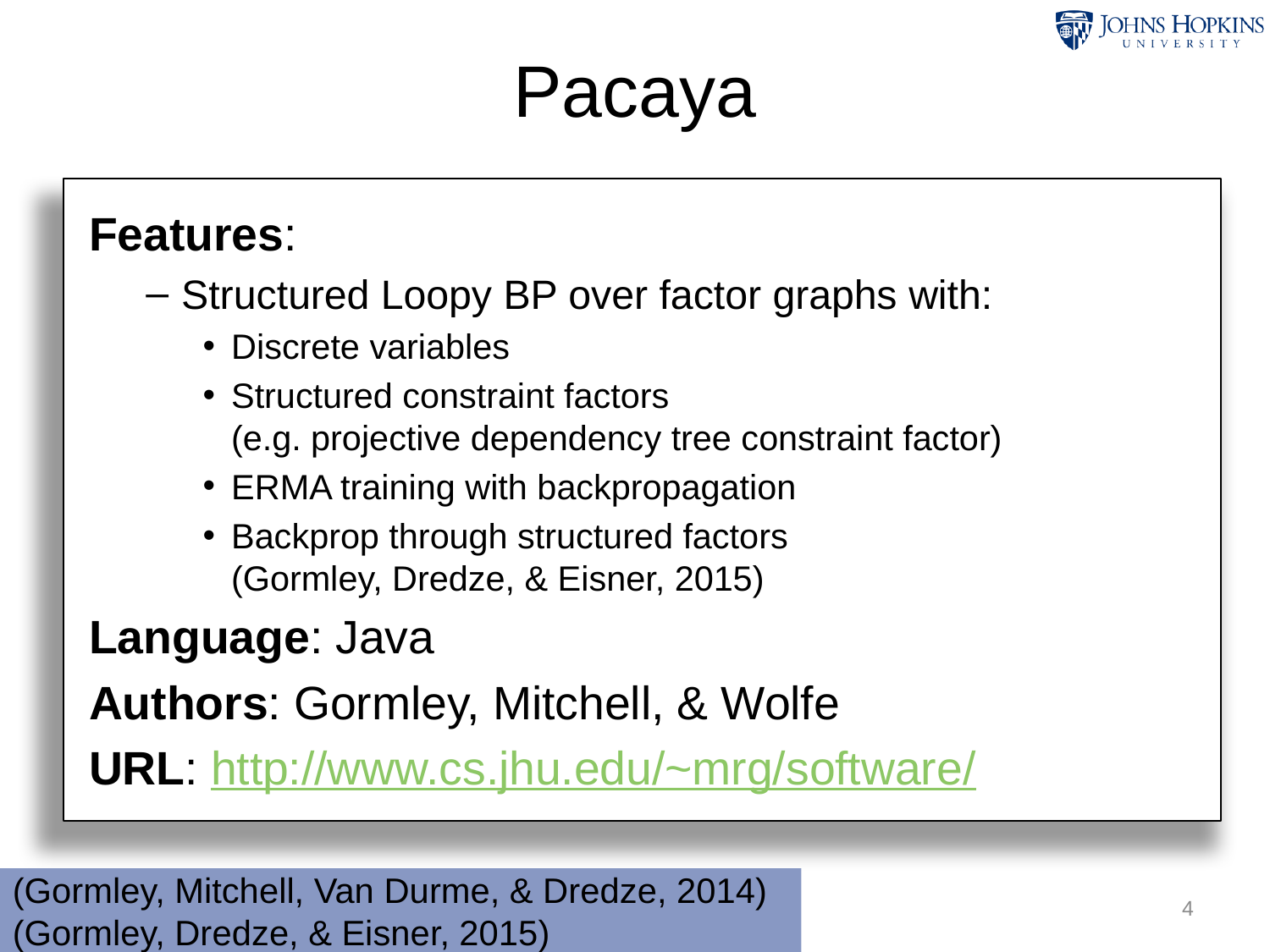

# Pacaya
Features:
Structured Loopy BP over factor graphs with:
Discrete variables
Structured constraint factors
(e.g. projective dependency tree constraint factor)
ERMA training with backpropagation
Backprop through structured factors
(Gormley, Dredze, & Eisner, 2015)
Language: Java
Authors: Gormley, Mitchell, & Wolfe
URL: http://www.cs.jhu.edu/~mrg/software/
(Gormley, Mitchell, Van Durme, & Dredze, 2014)
(Gormley, Dredze, & Eisner, 2015)
4